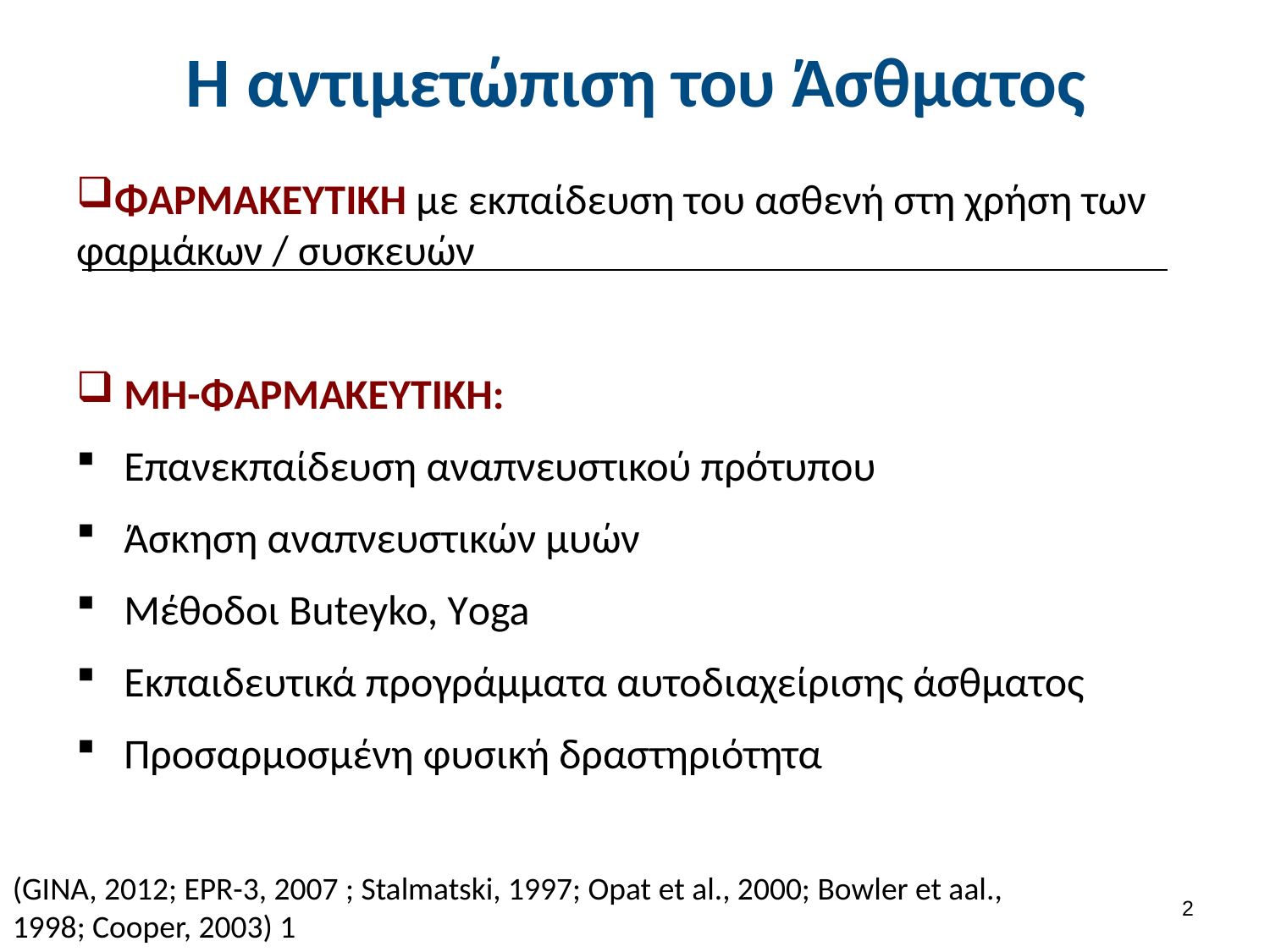

# Η αντιμετώπιση του Άσθματος
ΦΑΡΜΑΚΕΥΤΙΚΗ με εκπαίδευση του ασθενή στη χρήση των φαρμάκων / συσκευών

 ΜΗ-ΦΑΡΜΑΚΕΥΤΙΚΗ:
Επανεκπαίδευση αναπνευστικού πρότυπου
Άσκηση αναπνευστικών μυών
Μέθοδοι Buteyko, Υoga
Εκπαιδευτικά προγράμματα αυτοδιαχείρισης άσθματος
Προσαρμοσμένη φυσική δραστηριότητα

(GINA, 2012; EPR-3, 2007 ; Stalmatski, 1997; Opat et al., 2000; Bowler et aal., 1998; Cooper, 2003) 1
2